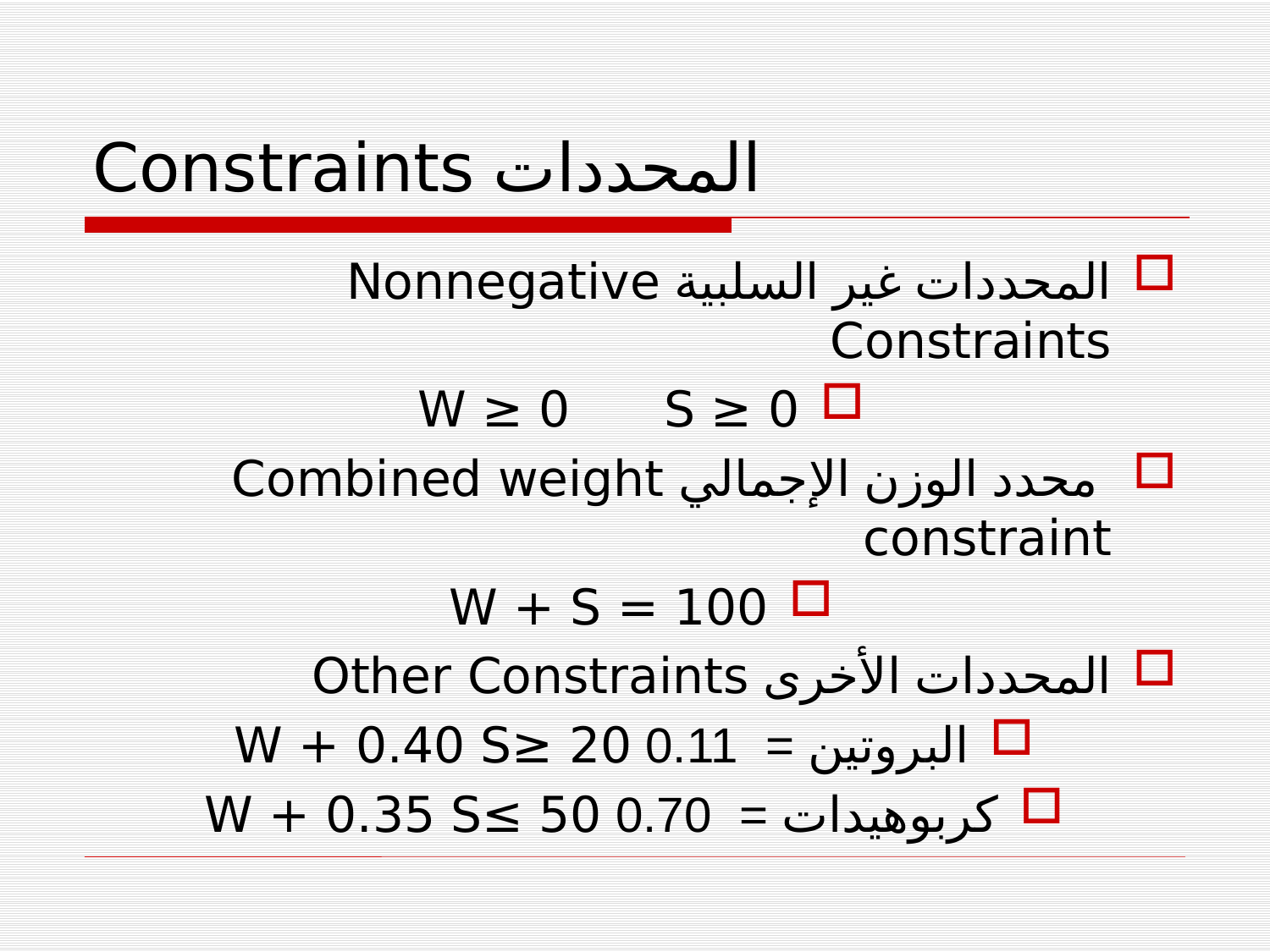

# المحددات Constraints
المحددات غير السلبية Nonnegative Constraints
W ≥ 0      S ≥ 0
 محدد الوزن الإجمالي Combined weight constraint
W + S = 100
المحددات الأخرى Other Constraints
البروتين =  0.11 W + 0.40 S≥ 20
	كربوهيدات =  0.70 W + 0.35 S≤ 50